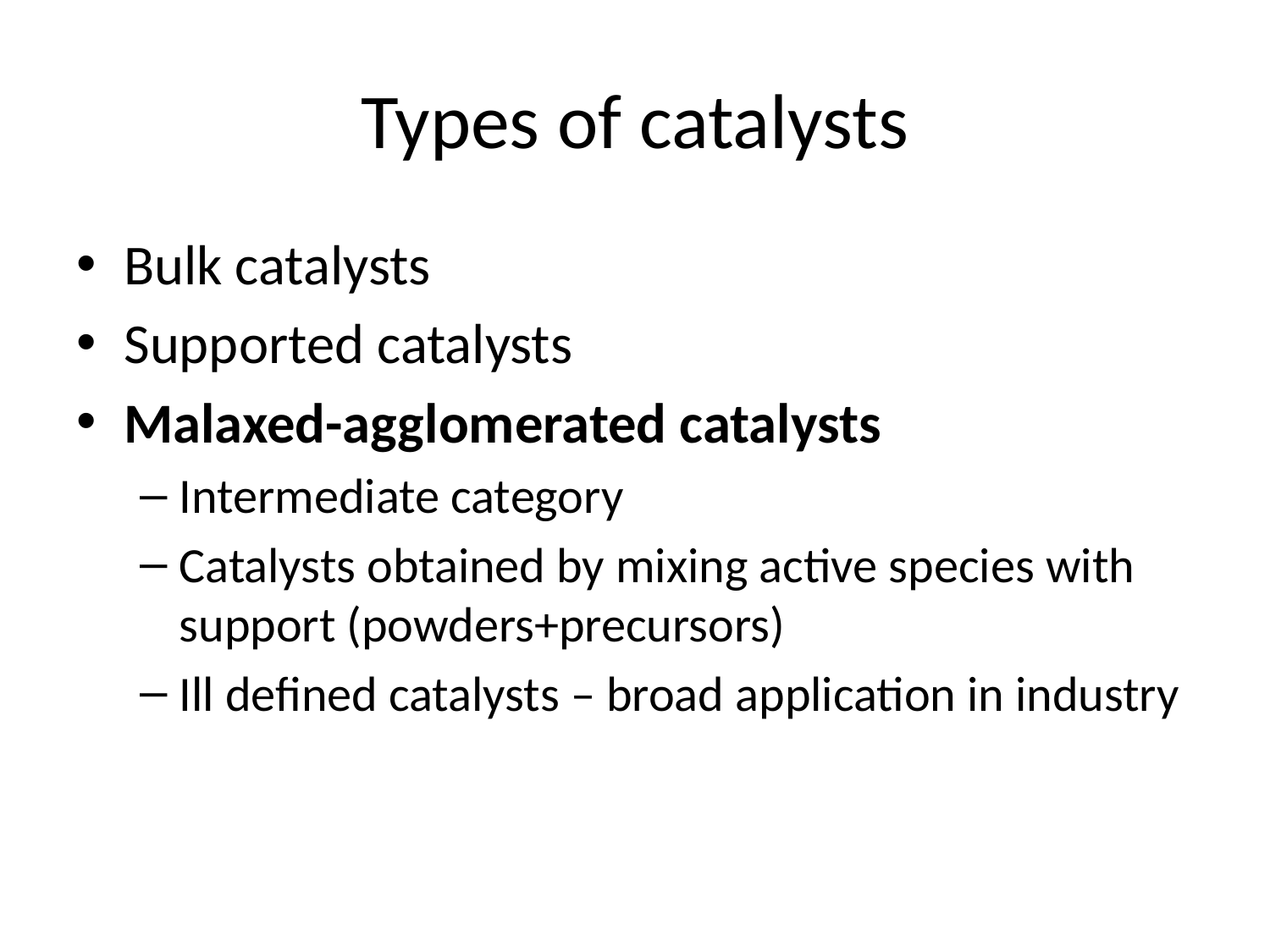

# Types of catalysts
Bulk catalysts
Supported catalysts
Malaxed-agglomerated catalysts
Intermediate category
Catalysts obtained by mixing active species with support (powders+precursors)
Ill defined catalysts – broad application in industry